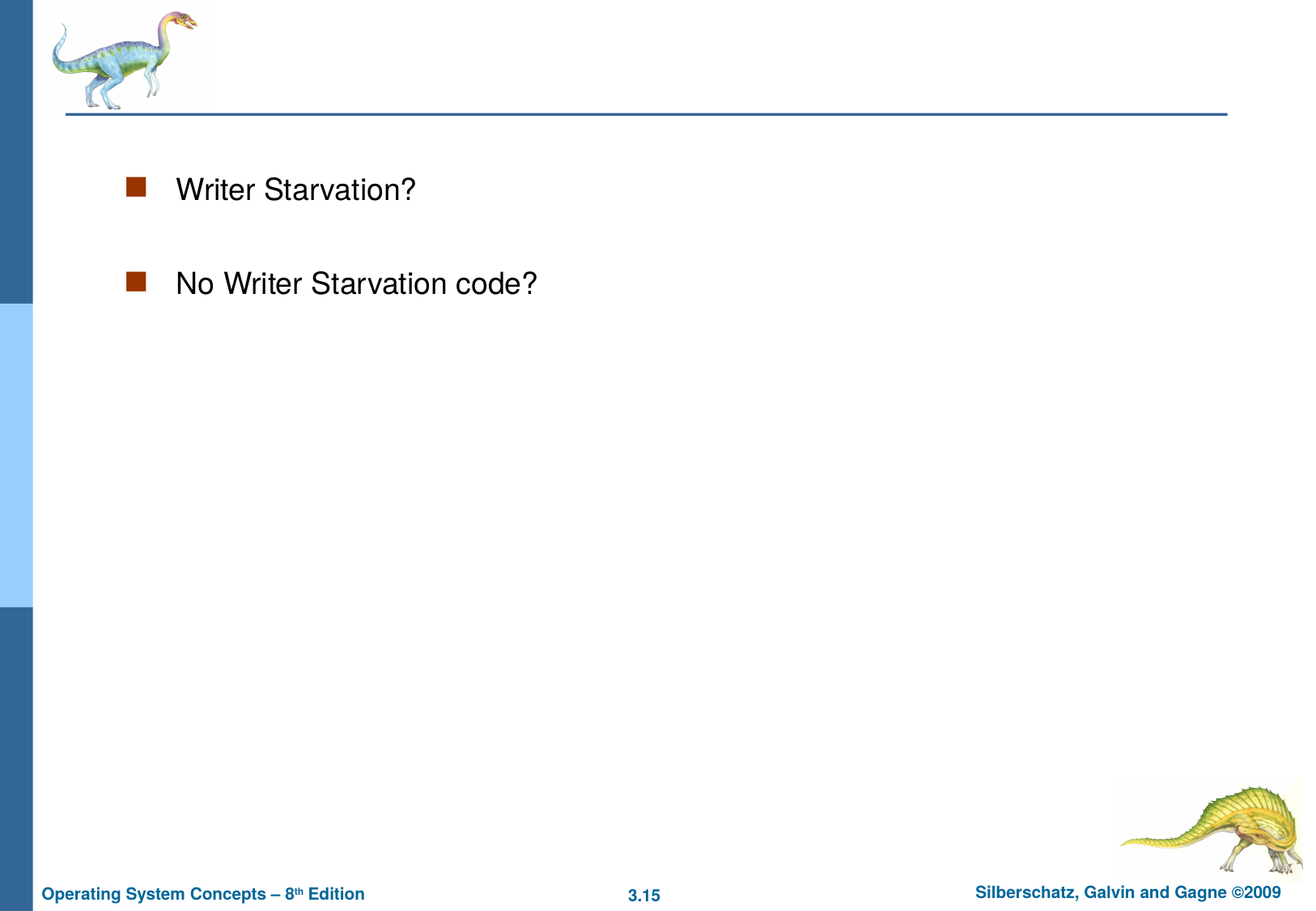

#
Writer Starvation?

No Writer Starvation code?